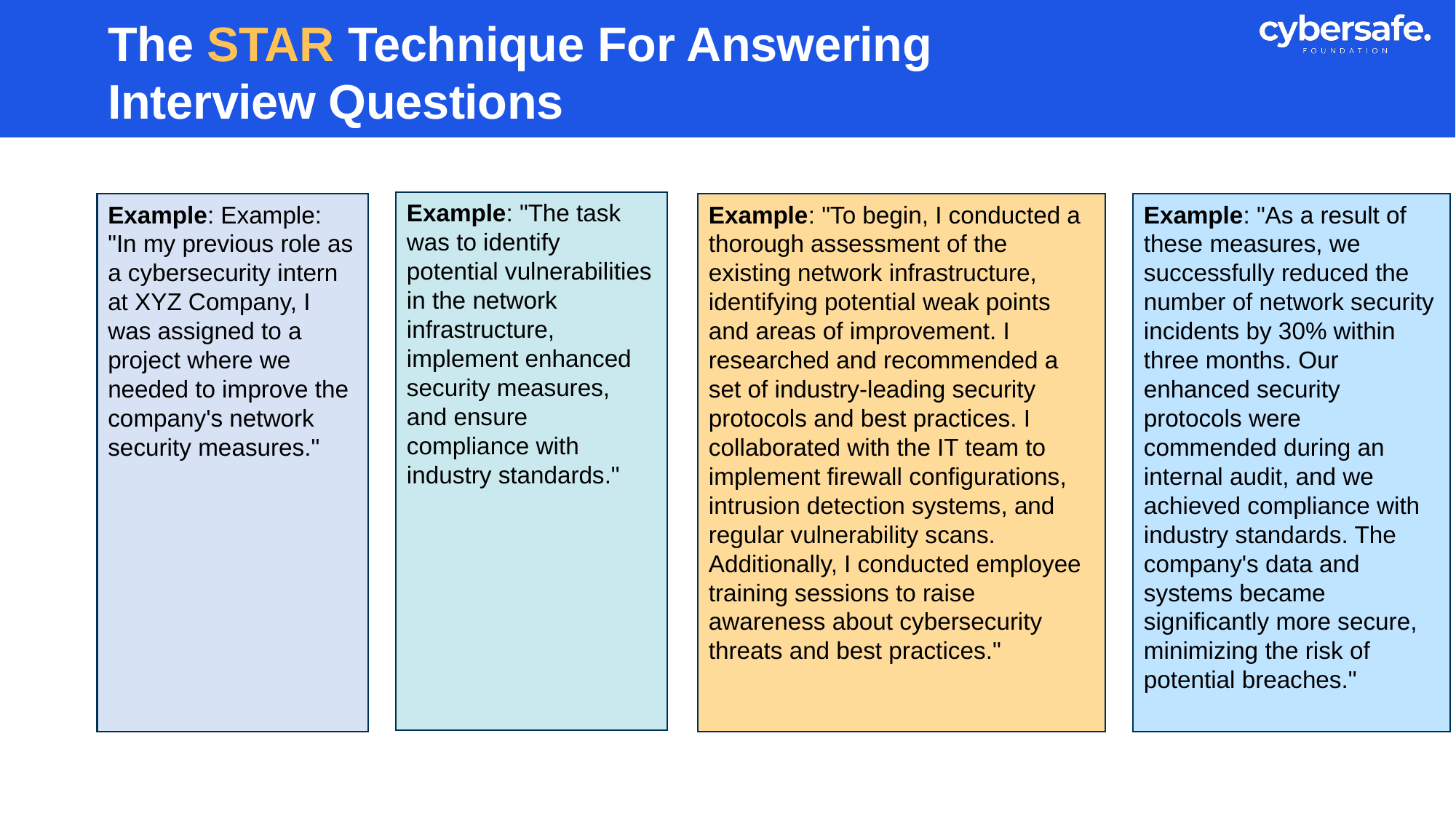

# The STAR Technique For Answering Interview Questions
Example: "The task was to identify potential vulnerabilities in the network infrastructure, implement enhanced security measures, and ensure compliance with industry standards."
Example: "As a result of these measures, we successfully reduced the number of network security incidents by 30% within three months. Our enhanced security protocols were commended during an internal audit, and we achieved compliance with industry standards. The company's data and systems became significantly more secure, minimizing the risk of potential breaches."
Example: "To begin, I conducted a thorough assessment of the existing network infrastructure, identifying potential weak points and areas of improvement. I researched and recommended a set of industry-leading security protocols and best practices. I collaborated with the IT team to implement firewall configurations, intrusion detection systems, and regular vulnerability scans. Additionally, I conducted employee training sessions to raise awareness about cybersecurity threats and best practices."
Example: Example: "In my previous role as a cybersecurity intern at XYZ Company, I was assigned to a project where we needed to improve the company's network security measures."